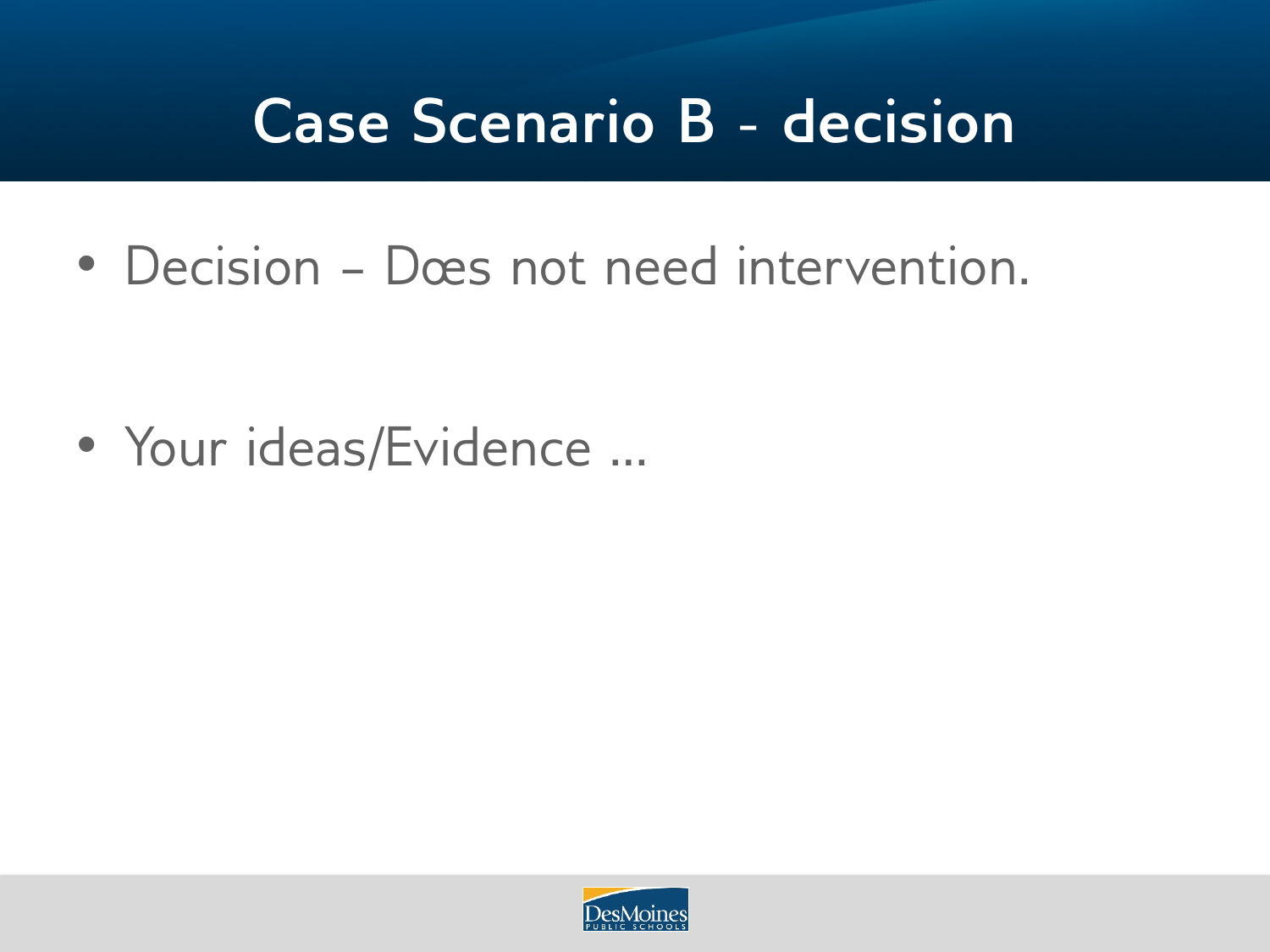

# Case Scenario B - decision
Decision – Does not need intervention.

Your ideas/Evidence …